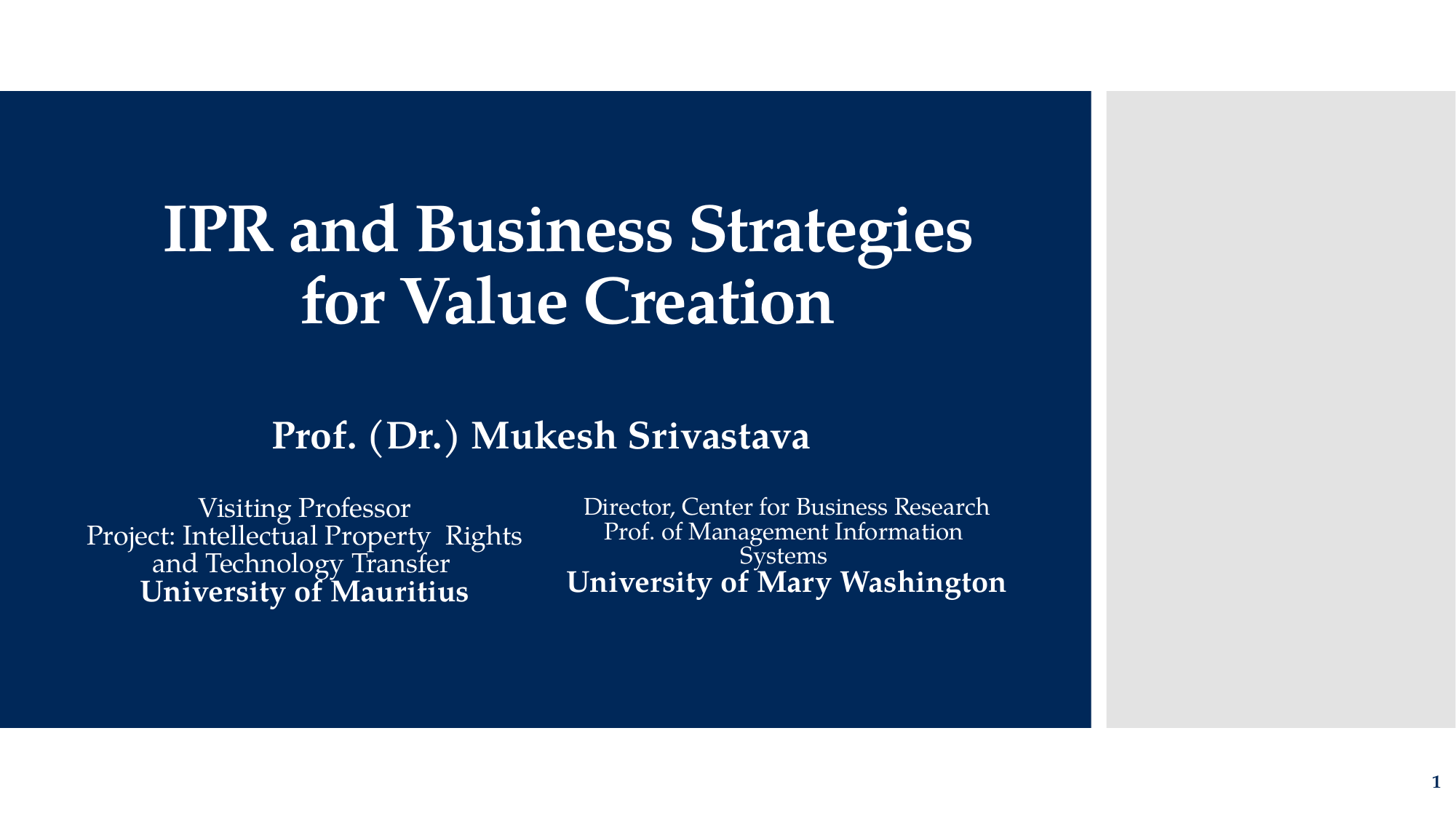

# IPR and Business Strategies for Value Creation
Prof. (Dr.) Mukesh Srivastava
| Visiting Professor Project: Intellectual Property Rights and Technology Transfer University of Mauritius | Director, Center for Business Research Prof. of Management Information Systems University of Mary Washington |
| --- | --- |
1